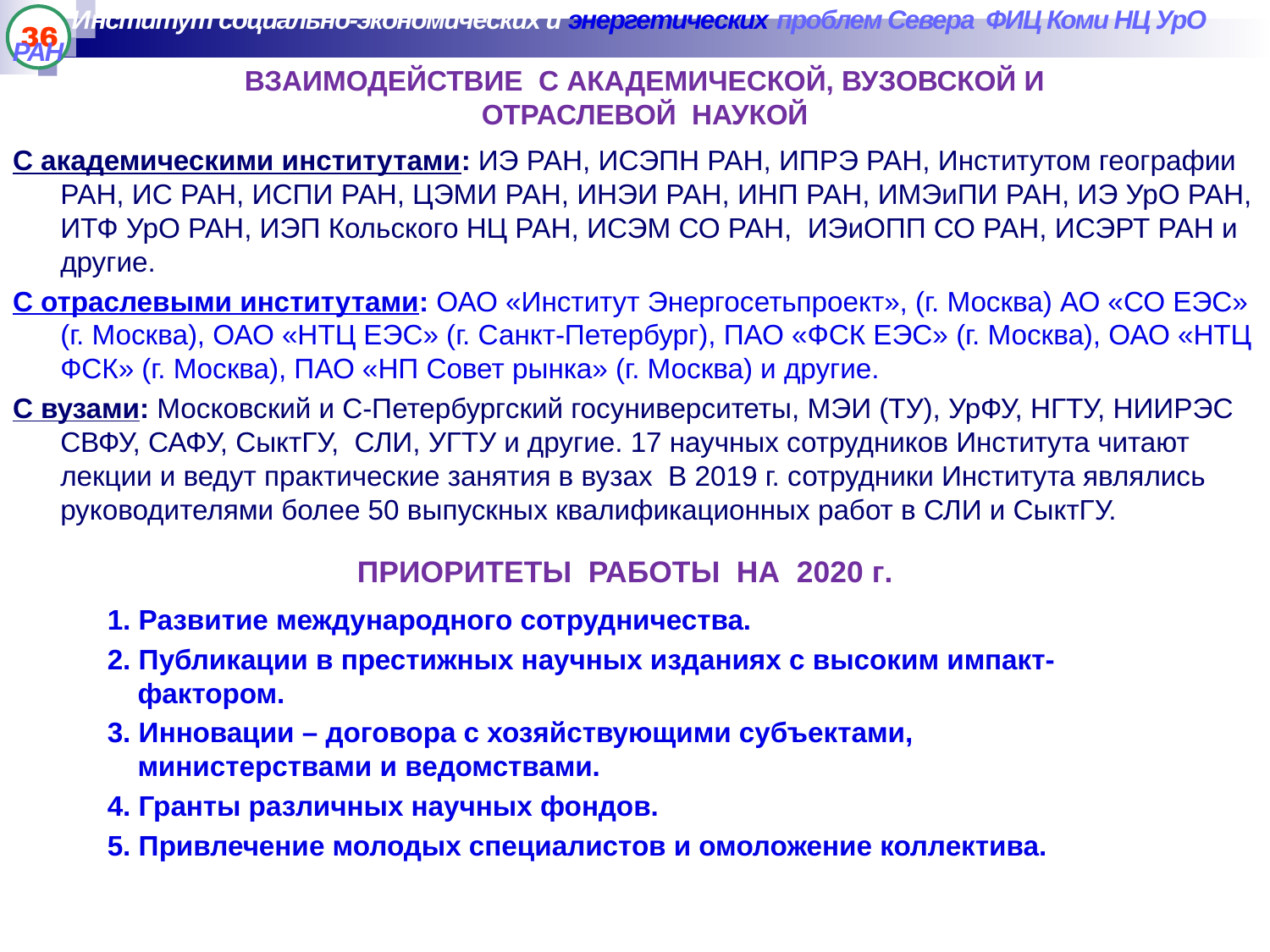

Институт социально-экономических и энергетических проблем Севера  ФИЦ Коми НЦ УрО РАН
36
ВЗАИМОДЕЙСТВИЕ  С АКАДЕМИЧЕСКОЙ, ВУЗОВСКОЙ И
ОТРАСЛЕВОЙ  НАУКОЙ
С академическими институтами: ИЭ РАН, ИСЭПН РАН, ИПРЭ РАН, Институтом географии РАН, ИС РАН, ИСПИ РАН, ЦЭМИ РАН, ИНЭИ РАН, ИНП РАН, ИМЭиПИ РАН, ИЭ УрО РАН, ИТФ УрО РАН, ИЭП Кольского НЦ РАН, ИСЭМ СО РАН,  ИЭиОПП СО РАН, ИСЭРТ РАН и другие.
С отраслевыми институтами: ОАО «Институт Энергосетьпроект», (г. Москва) АО «СО ЕЭС» (г. Москва), ОАО «НТЦ ЕЭС» (г. Санкт-Петербург), ПАО «ФСК ЕЭС» (г. Москва), ОАО «НТЦ ФСК» (г. Москва), ПАО «НП Совет рынка» (г. Москва) и другие.
С вузами: Московский и С-Петербургский госуниверситеты, МЭИ (ТУ), УрФУ, НГТУ, НИИРЭС СВФУ, САФУ, СыктГУ,  СЛИ, УГТУ и другие. 17 научных сотрудников Института читают лекции и ведут практические занятия в вузах  В 2019 г. сотрудники Института являлись руководителями более 50 выпускных квалификационных работ в СЛИ и СыктГУ.

Приоритеты  работы  на  2020 г.
1. Развитие международного сотрудничества.
2. Публикации в престижных научных изданиях с высоким импакт- фактором.
3. Инновации – договора с хозяйствующими субъектами, министерствами и ведомствами.
4. Гранты различных научных фондов.
5. Привлечение молодых специалистов и омоложение коллектива.